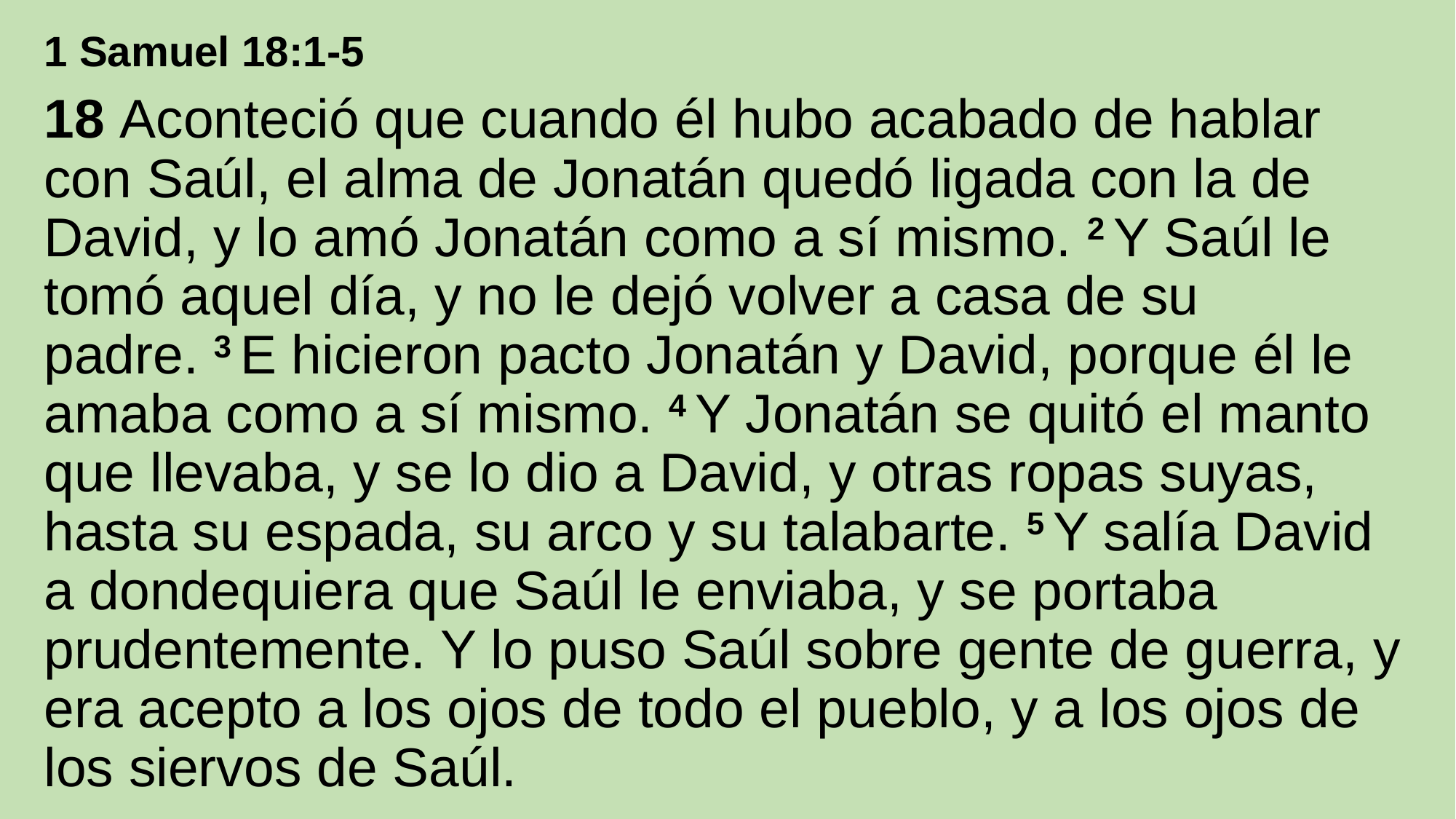

1 Samuel 18:1-5
18 Aconteció que cuando él hubo acabado de hablar con Saúl, el alma de Jonatán quedó ligada con la de David, y lo amó Jonatán como a sí mismo. 2 Y Saúl le tomó aquel día, y no le dejó volver a casa de su padre. 3 E hicieron pacto Jonatán y David, porque él le amaba como a sí mismo. 4 Y Jonatán se quitó el manto que llevaba, y se lo dio a David, y otras ropas suyas, hasta su espada, su arco y su talabarte. 5 Y salía David a dondequiera que Saúl le enviaba, y se portaba prudentemente. Y lo puso Saúl sobre gente de guerra, y era acepto a los ojos de todo el pueblo, y a los ojos de los siervos de Saúl.